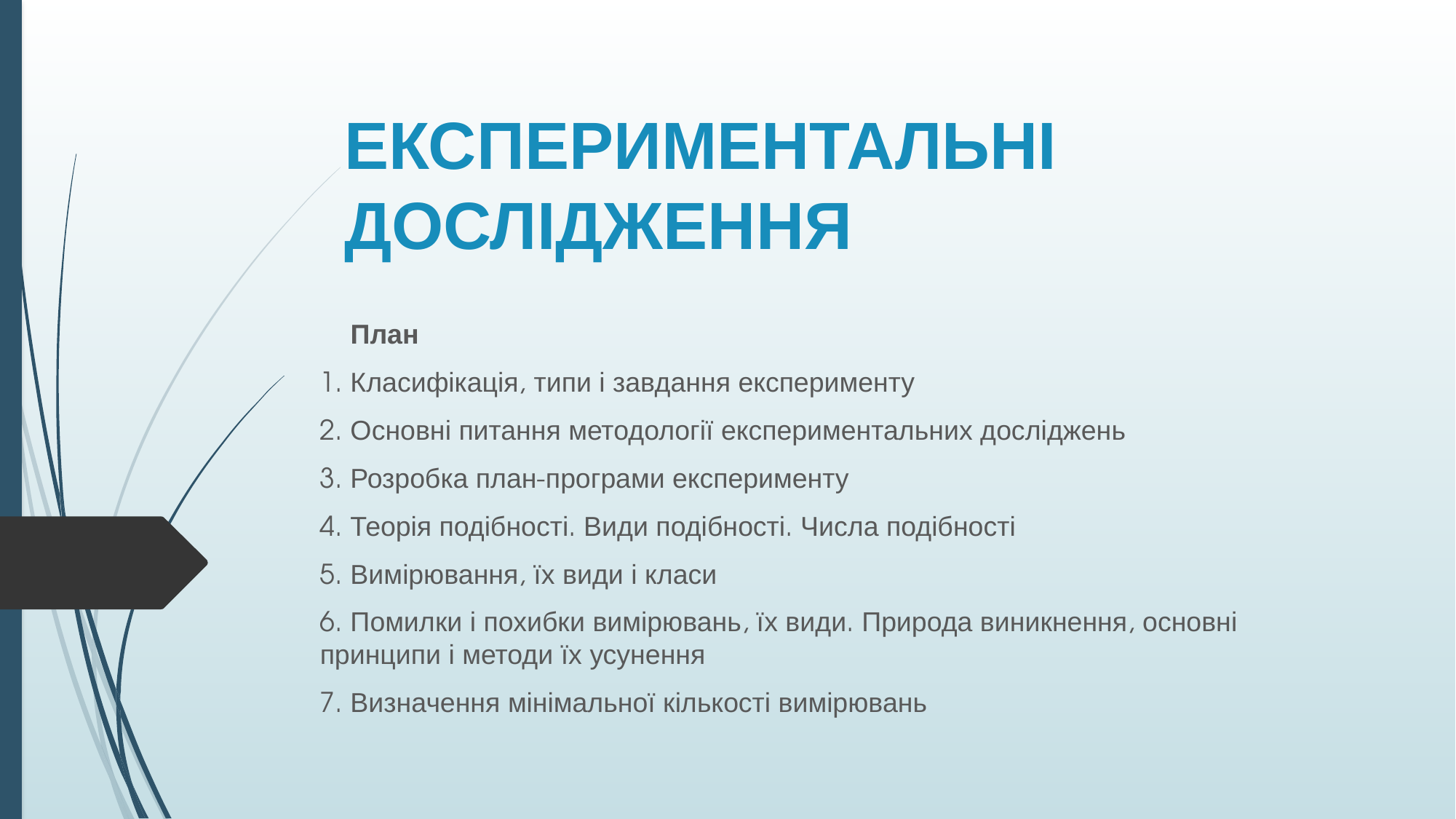

# Експериментальні дослідження
    План
1. Класифікація, типи і завдання експерименту
2. Основні питання методології експериментальних досліджень
3. Розробка план-програми експерименту
4. Теорія подібності. Види подібності. Числа подібності
5. Вимірювання, їх види і класи
6. Помилки і похибки вимірювань, їх види. Природа виникнення, основні принципи і методи їх усунення
7. Визначення мінімальної кількості вимірювань